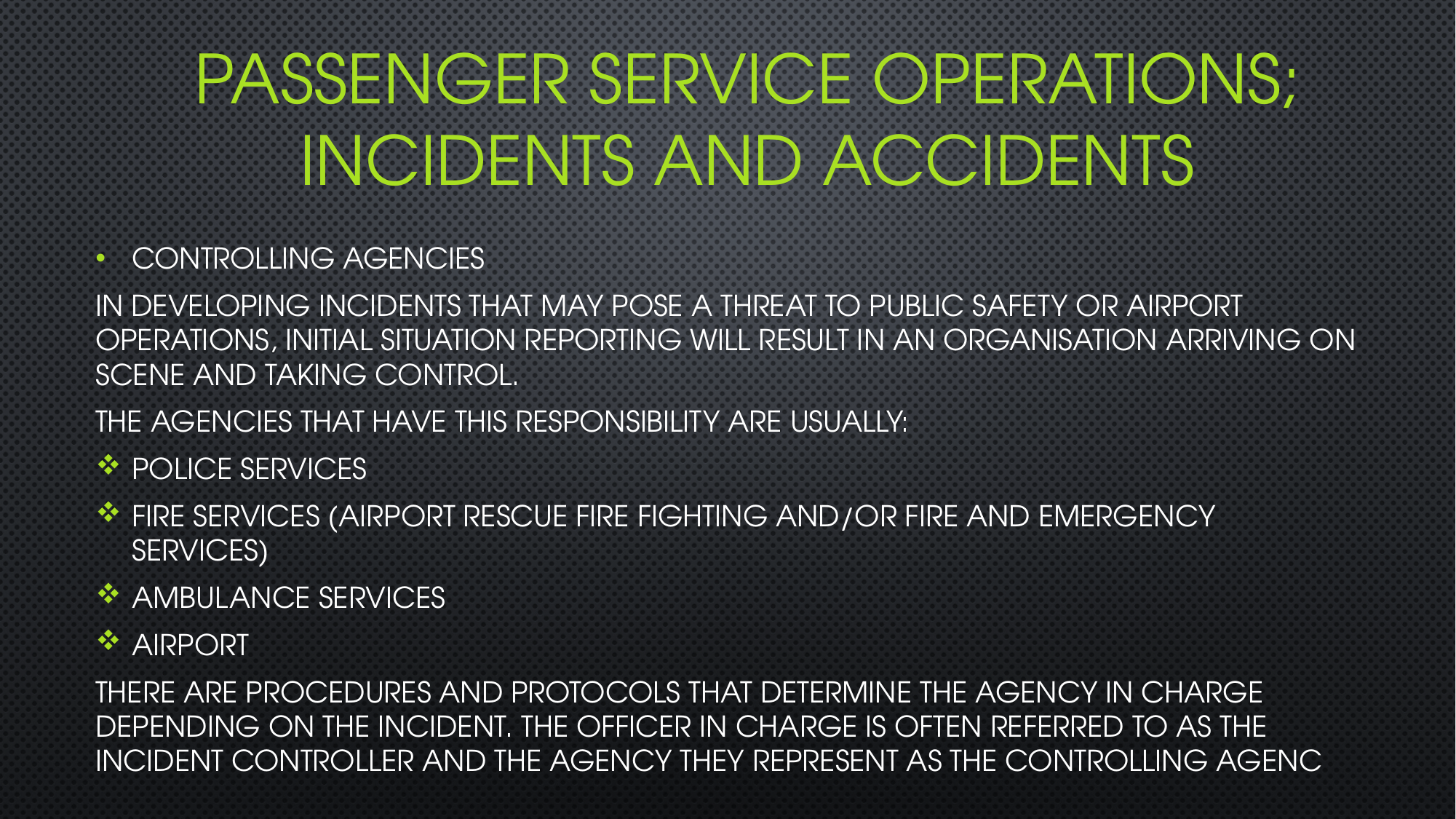

# Passenger service operations; incidents and accidents
Controlling Agencies
In developing incidents that may pose a threat to public safety or airport operations, initial situation reporting will result in an organisation arriving on scene and taking control.
The agencies that have this responsibility are usually:
Police Services
Fire Services (Airport Rescue Fire Fighting and/or Fire and Emergency Services)
Ambulance Services
Airport
There are procedures and protocols that determine the agency in charge depending on the incident. The officer in charge is often referred to as the Incident Controller and the agency they represent as the Controlling Agenc